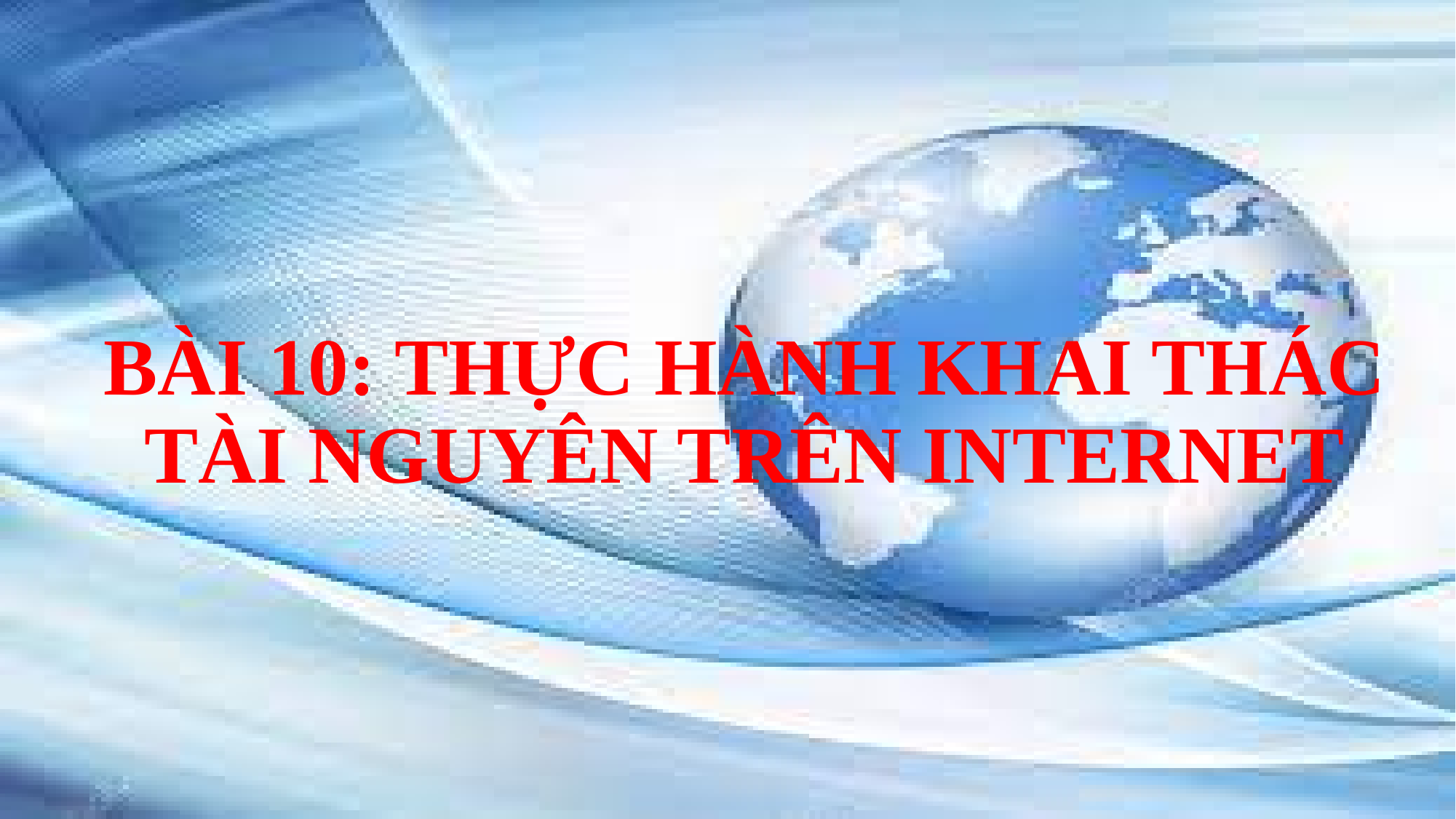

# BÀI 10: THỰC HÀNH KHAI THÁC TÀI NGUYÊN TRÊN INTERNET